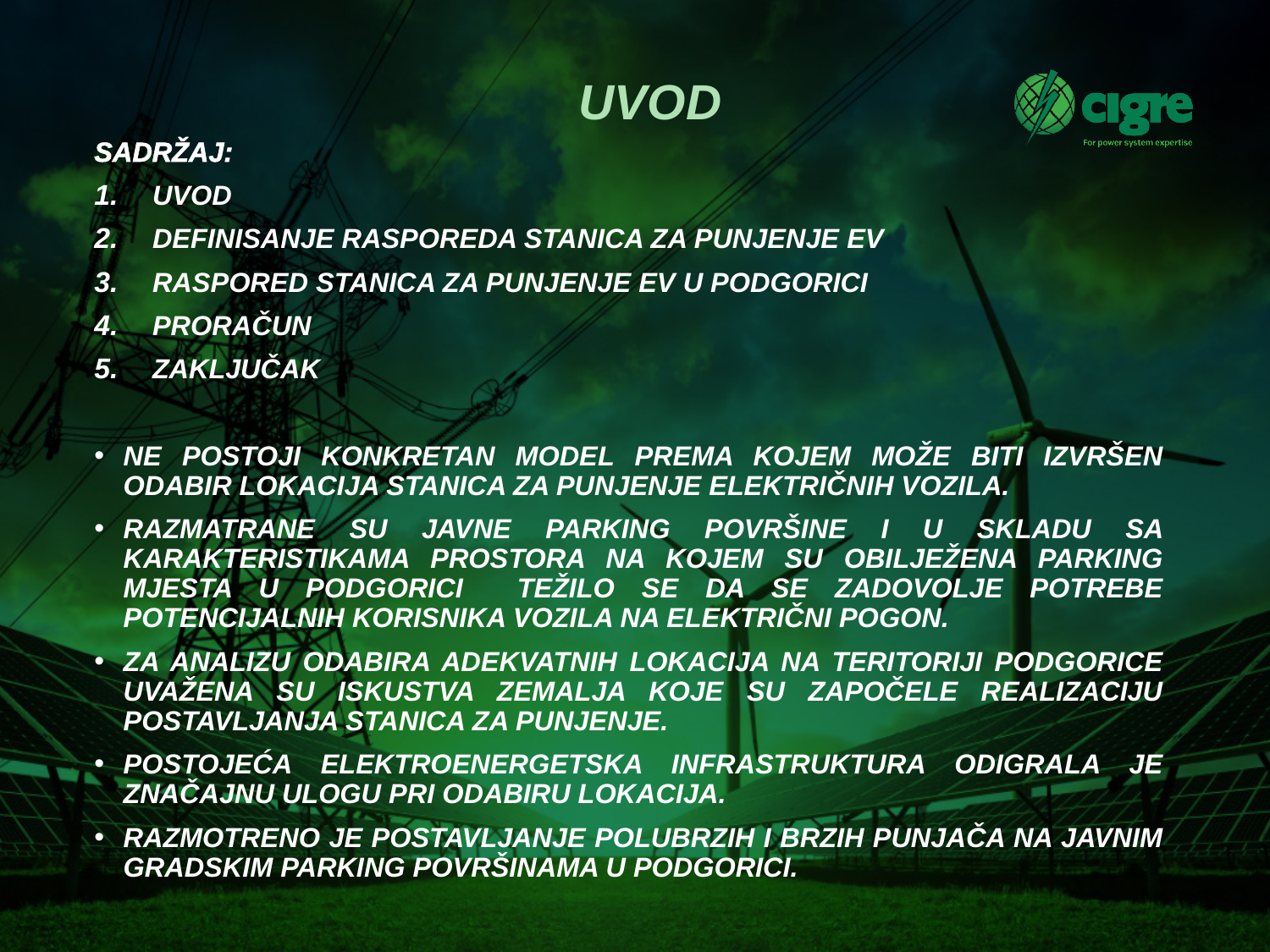

# UVOD
SADRŽAJ:
UVOD
DEFINISANJE RASPOREDA STANICA ZA PUNJENJE EV
RASPORED STANICA ZA PUNJENJE EV U PODGORICI
PRORAČUN
ZAKLJUČAK

NE POSTOJI KONKRETAN MODEL PREMA KOJEM MOŽE BITI IZVRŠEN ODABIR LOKACIJA STANICA ZA PUNJENJE ELEKTRIČNIH VOZILA.
RAZMATRANE SU JAVNE PARKING POVRŠINE I U SKLADU SA KARAKTERISTIKAMA PROSTORA NA KOJEM SU OBILJEŽENA PARKING MJESTA U PODGORICI  TEŽILO SE DA SE ZADOVOLJE POTREBE POTENCIJALNIH KORISNIKA VOZILA NA ELEKTRIČNI POGON.
ZA ANALIZU ODABIRA ADEKVATNIH LOKACIJA NA TERITORIJI PODGORICE UVAŽENA SU ISKUSTVA ZEMALJA KOJE SU ZAPOČELE REALIZACIJU POSTAVLJANJA STANICA ZA PUNJENJE.
POSTOJEĆA ELEKTROENERGETSKA INFRASTRUKTURA ODIGRALA JE ZNAČAJNU ULOGU PRI ODABIRU LOKACIJA.
RAZMOTRENO JE POSTAVLJANJE POLUBRZIH I BRZIH PUNJAČA NA JAVNIM GRADSKIM PARKING POVRŠINAMA U PODGORICI.